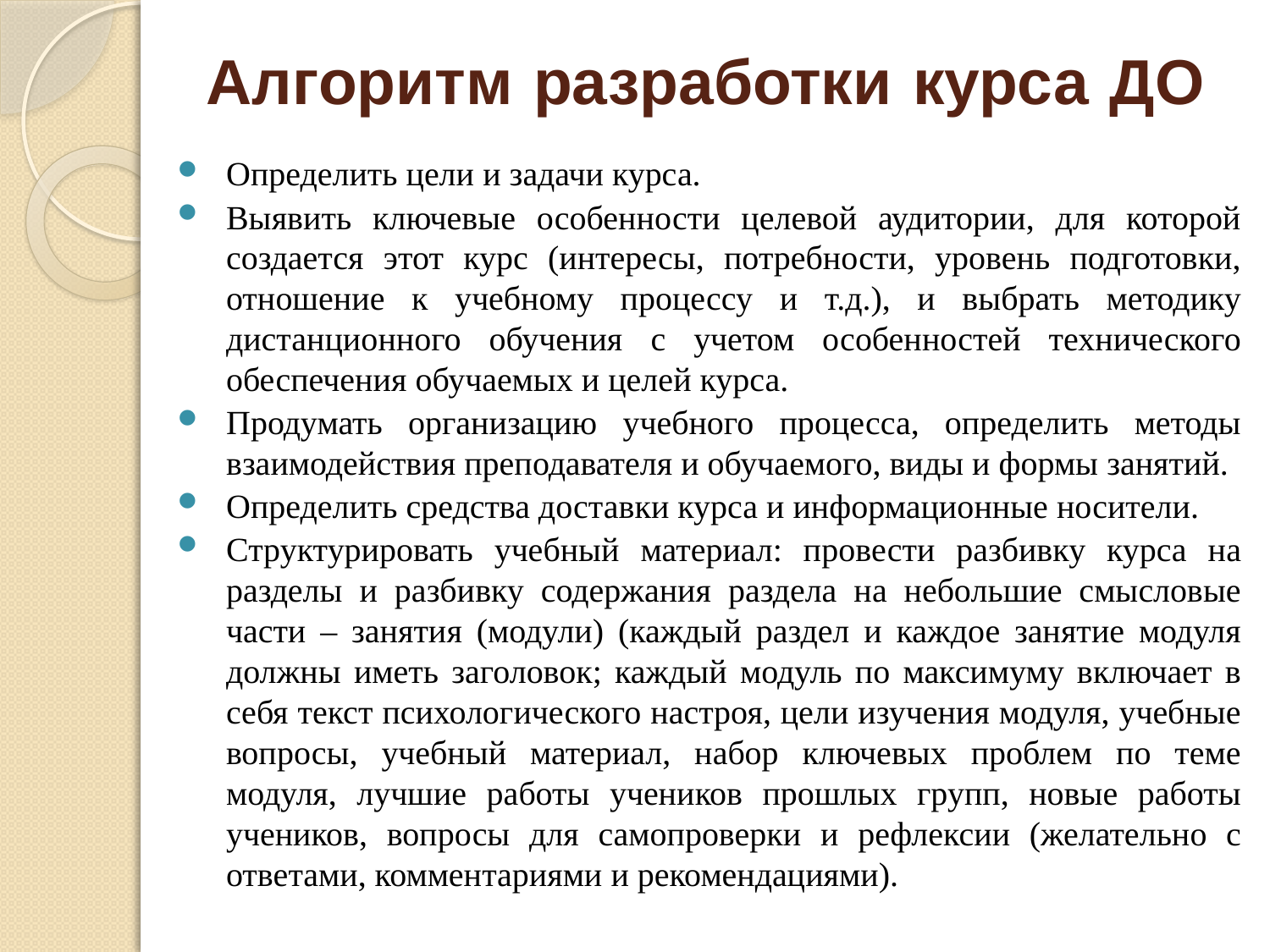

# Алгоритм разработки курса ДО
Определить цели и задачи курса.
Выявить ключевые особенности целевой аудитории, для которой создается этот курс (интересы, потребности, уровень подготовки, отношение к учебному процессу и т.д.), и выбрать методику дистанционного обучения с учетом особенностей технического обеспечения обучаемых и целей курса.
Продумать организацию учебного процесса, определить методы взаимодействия преподавателя и обучаемого, виды и формы занятий.
Определить средства доставки курса и информационные носители.
Структурировать учебный материал: провести разбивку курса на разделы и разбивку содержания раздела на небольшие смысловые части – занятия (модули) (каждый раздел и каждое занятие модуля должны иметь заголовок; каждый модуль по максимуму включает в себя текст психологического настроя, цели изучения модуля, учебные вопросы, учебный материал, набор ключевых проблем по теме модуля, лучшие работы учеников прошлых групп, новые работы учеников, вопросы для самопроверки и рефлексии (желательно с ответами, комментариями и рекомендациями).